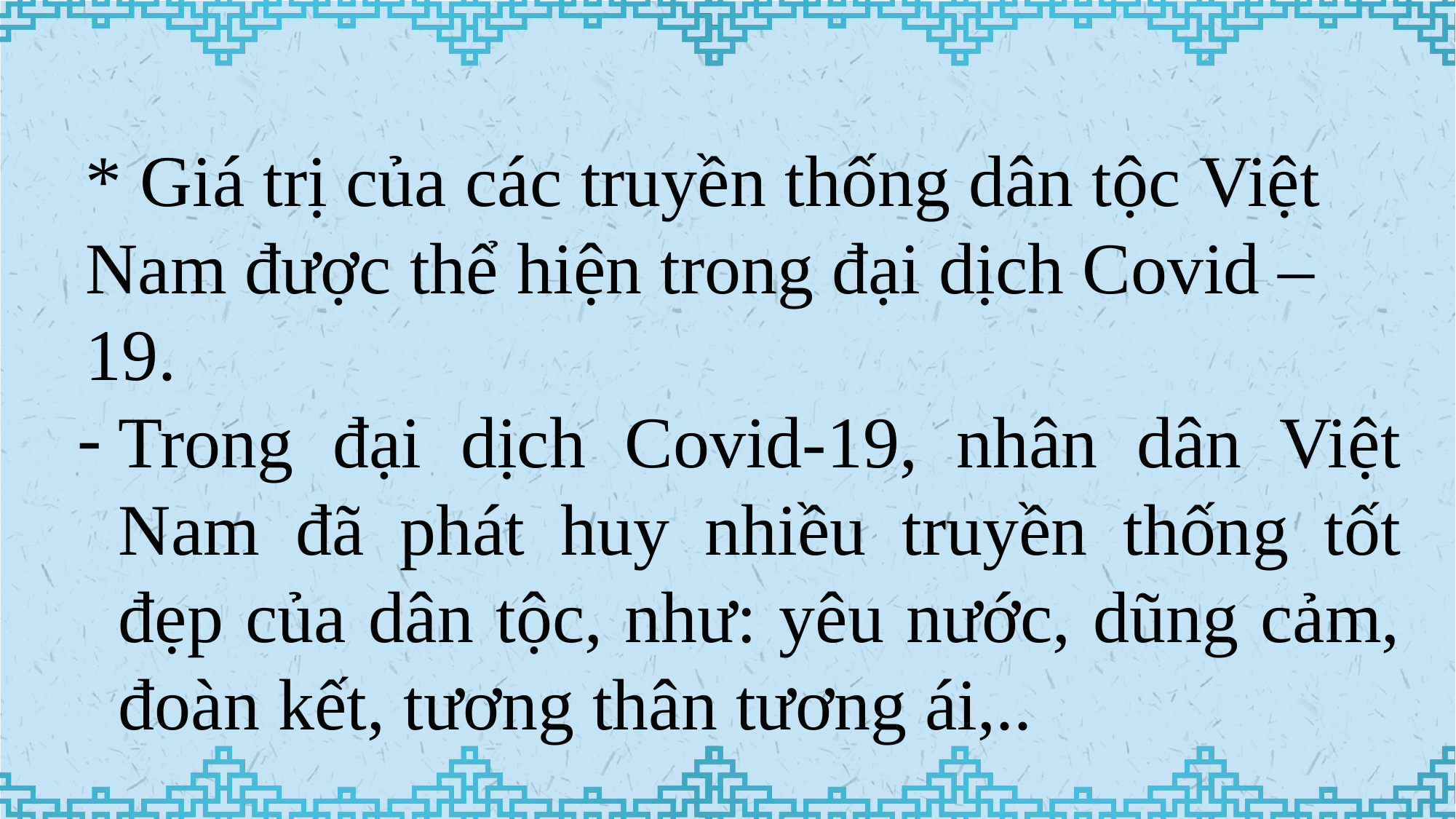

* Giá trị của các truyền thống dân tộc Việt Nam được thể hiện trong đại dịch Covid – 19.
Trong đại dịch Covid-19, nhân dân Việt Nam đã phát huy nhiều truyền thống tốt đẹp của dân tộc, như: yêu nước, dũng cảm, đoàn kết, tương thân tương ái,..